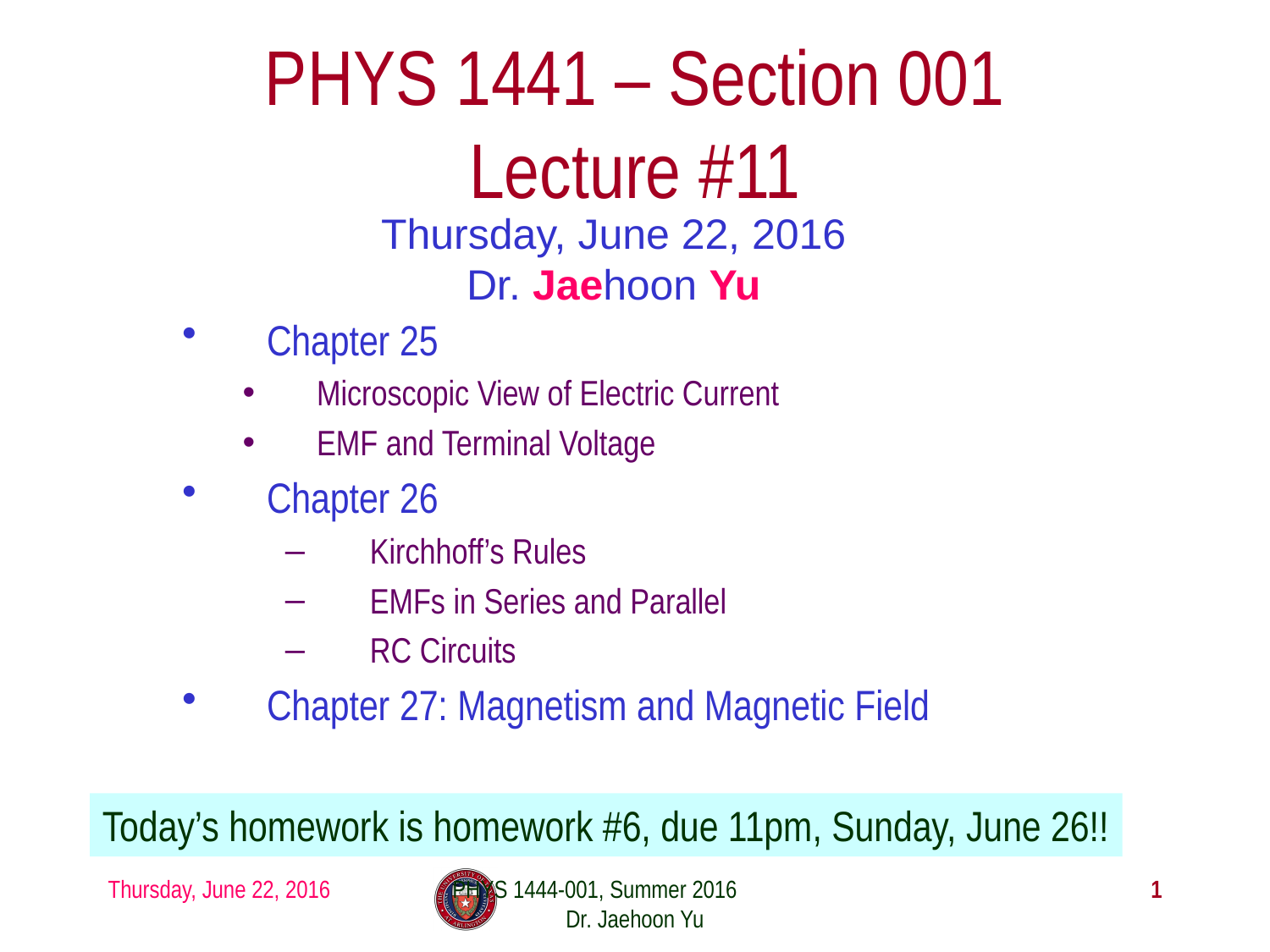

# PHYS 1441 – Section 001 Lecture #11
Thursday, June 22, 2016
Dr. Jaehoon Yu
Chapter 25
Microscopic View of Electric Current
EMF and Terminal Voltage
Chapter 26
Kirchhoff’s Rules
EMFs in Series and Parallel
RC Circuits
Chapter 27: Magnetism and Magnetic Field

Today’s homework is homework #6, due 11pm, Sunday, June 26!!
Thursday, June 22, 2016
PHYS 1444-001, Summer 2016               Dr. Jaehoon Yu
1